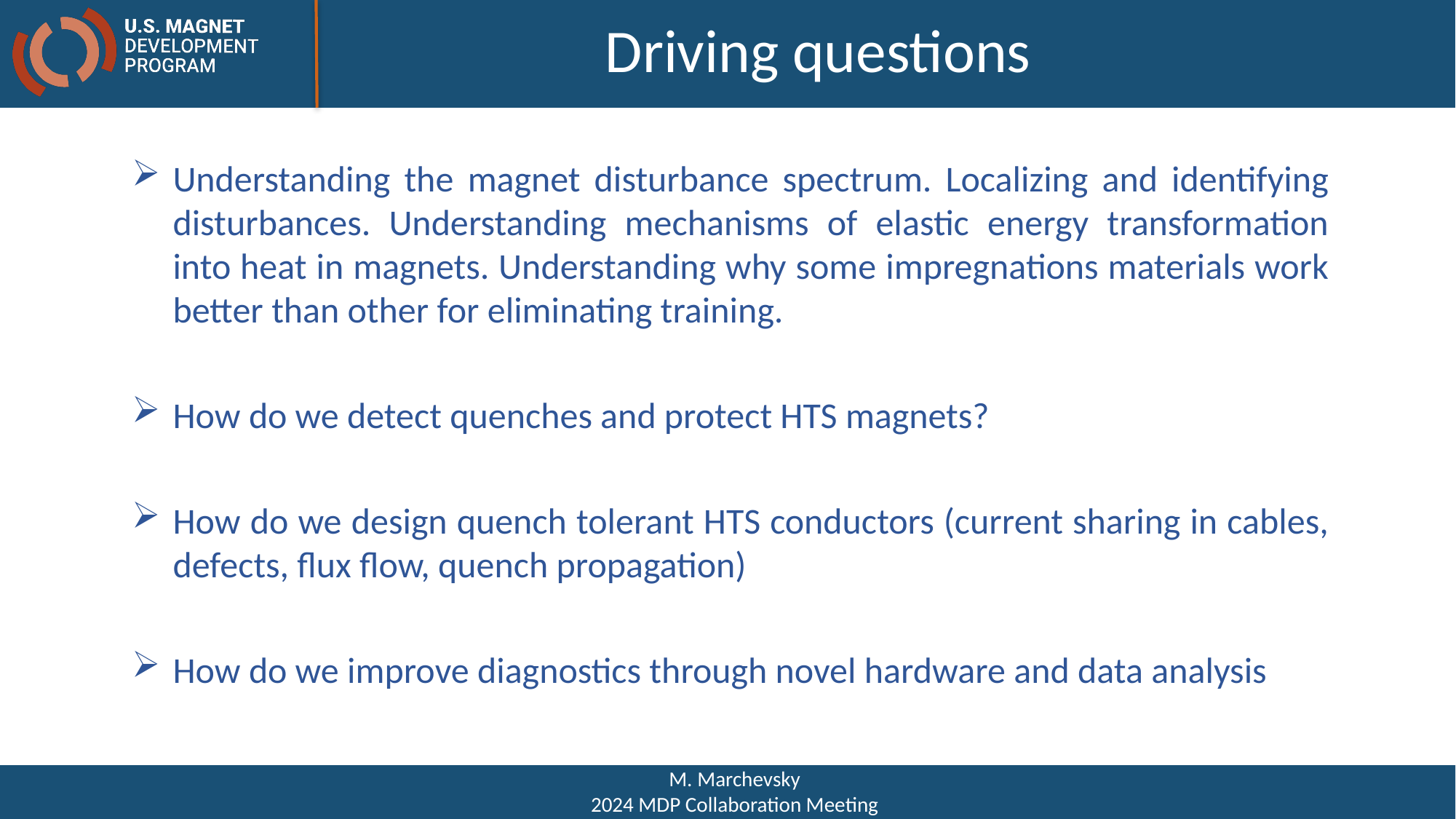

# Driving questions
Understanding the magnet disturbance spectrum. Localizing and identifying disturbances. Understanding mechanisms of elastic energy transformation into heat in magnets. Understanding why some impregnations materials work better than other for eliminating training.

How do we detect quenches and protect HTS magnets?

How do we design quench tolerant HTS conductors (current sharing in cables, defects, flux flow, quench propagation)

How do we improve diagnostics through novel hardware and data analysis